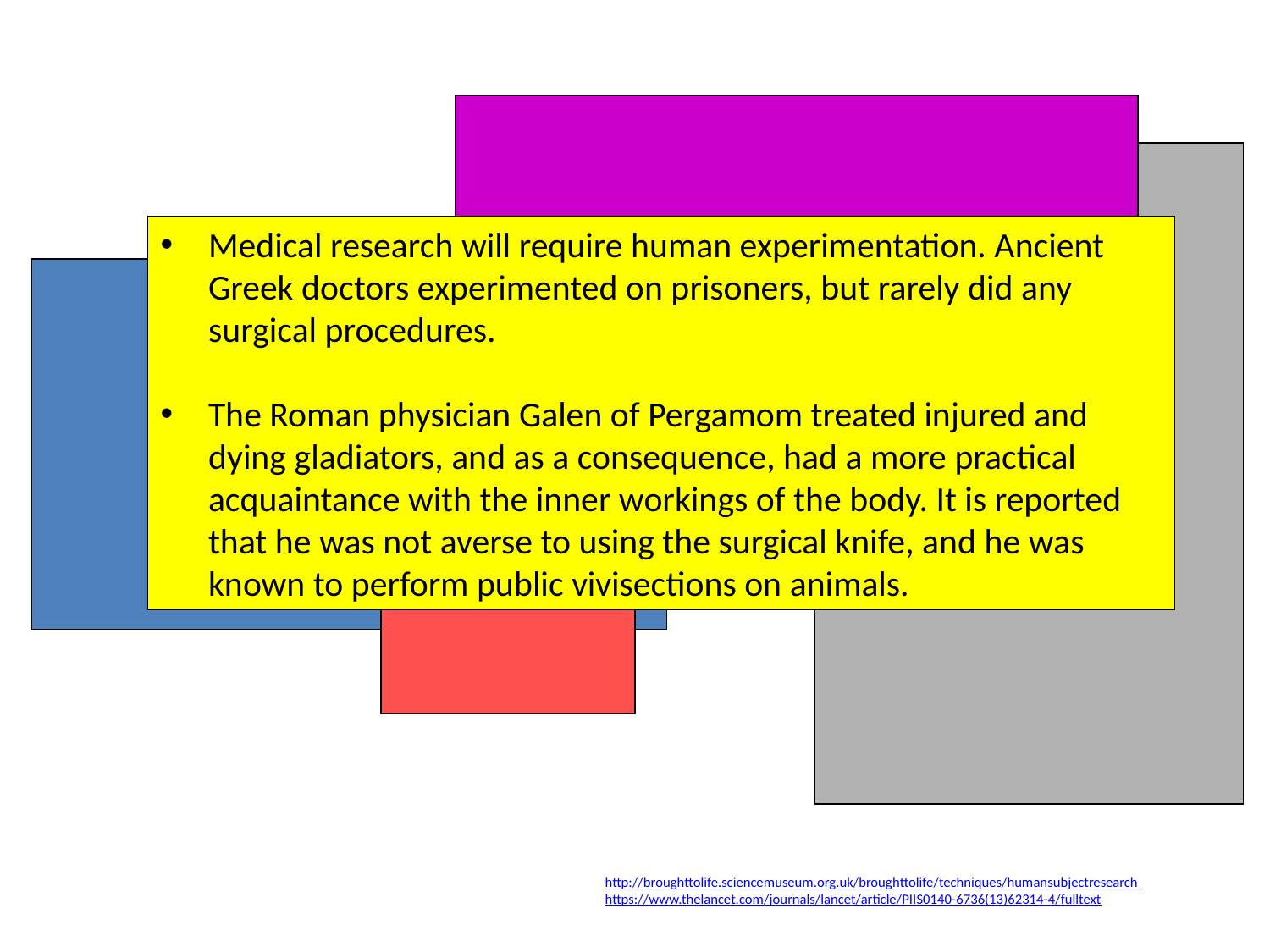

Medical research will require human experimentation. Ancient Greek doctors experimented on prisoners, but rarely did any surgical procedures.

The Roman physician Galen of Pergamom treated injured and dying gladiators, and as a consequence, had a more practical acquaintance with the inner workings of the body. It is reported that he was not averse to using the surgical knife, and he was known to perform public vivisections on animals.

http://broughttolife.sciencemuseum.org.uk/broughttolife/techniques/humansubjectresearch
https://www.thelancet.com/journals/lancet/article/PIIS0140-6736(13)62314-4/fulltext